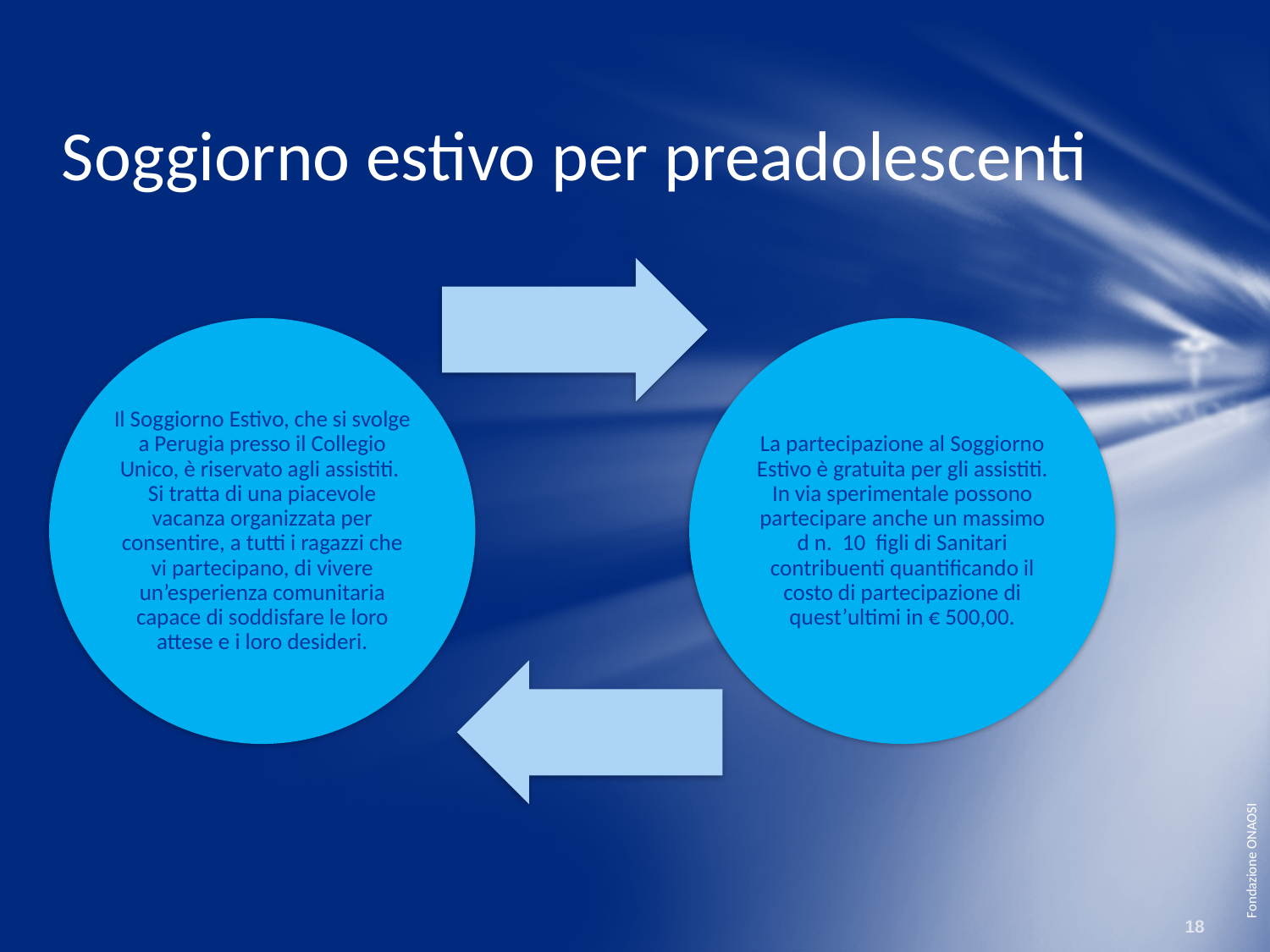

# Soggiorno estivo per preadolescenti
Il Soggiorno Estivo, che si svolge a Perugia presso il Collegio Unico, è riservato agli assistiti.  Si tratta di una piacevole vacanza organizzata per consentire, a tutti i ragazzi che vi partecipano, di vivere un’esperienza comunitaria capace di soddisfare le loro attese e i loro desideri.

La partecipazione al Soggiorno Estivo è gratuita per gli assistiti. In via sperimentale possono partecipare anche un massimo d n.  10  figli di Sanitari contribuenti quantificando il costo di partecipazione di quest’ultimi in € 500,00.

18